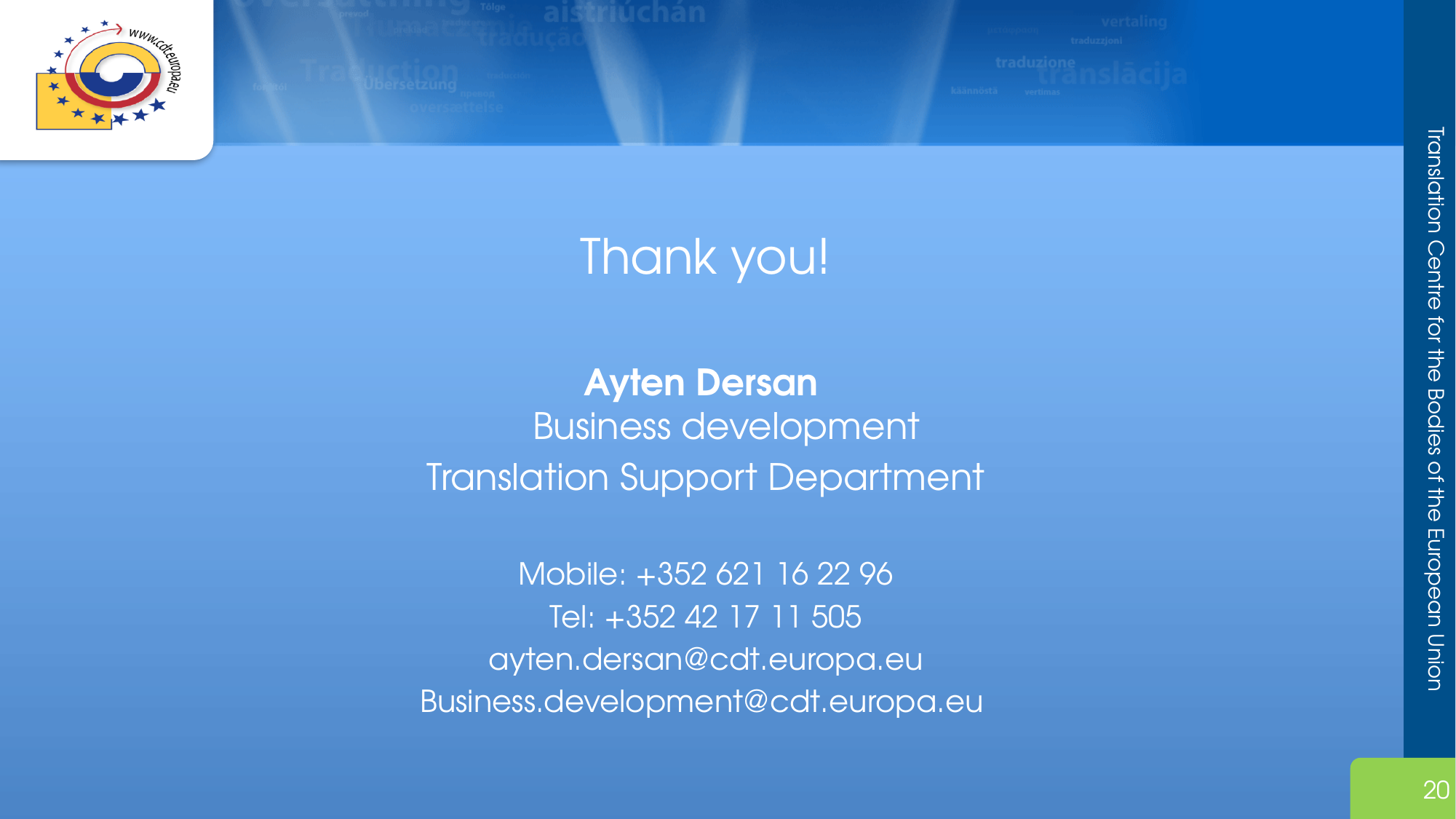

Thank you!

Ayten Dersan
Business development
Translation Support Department

Mobile: +352 621 16 22 96
Tel: +352 42 17 11 505
ayten.dersan@cdt.europa.eu
Business.development@cdt.europa.eu